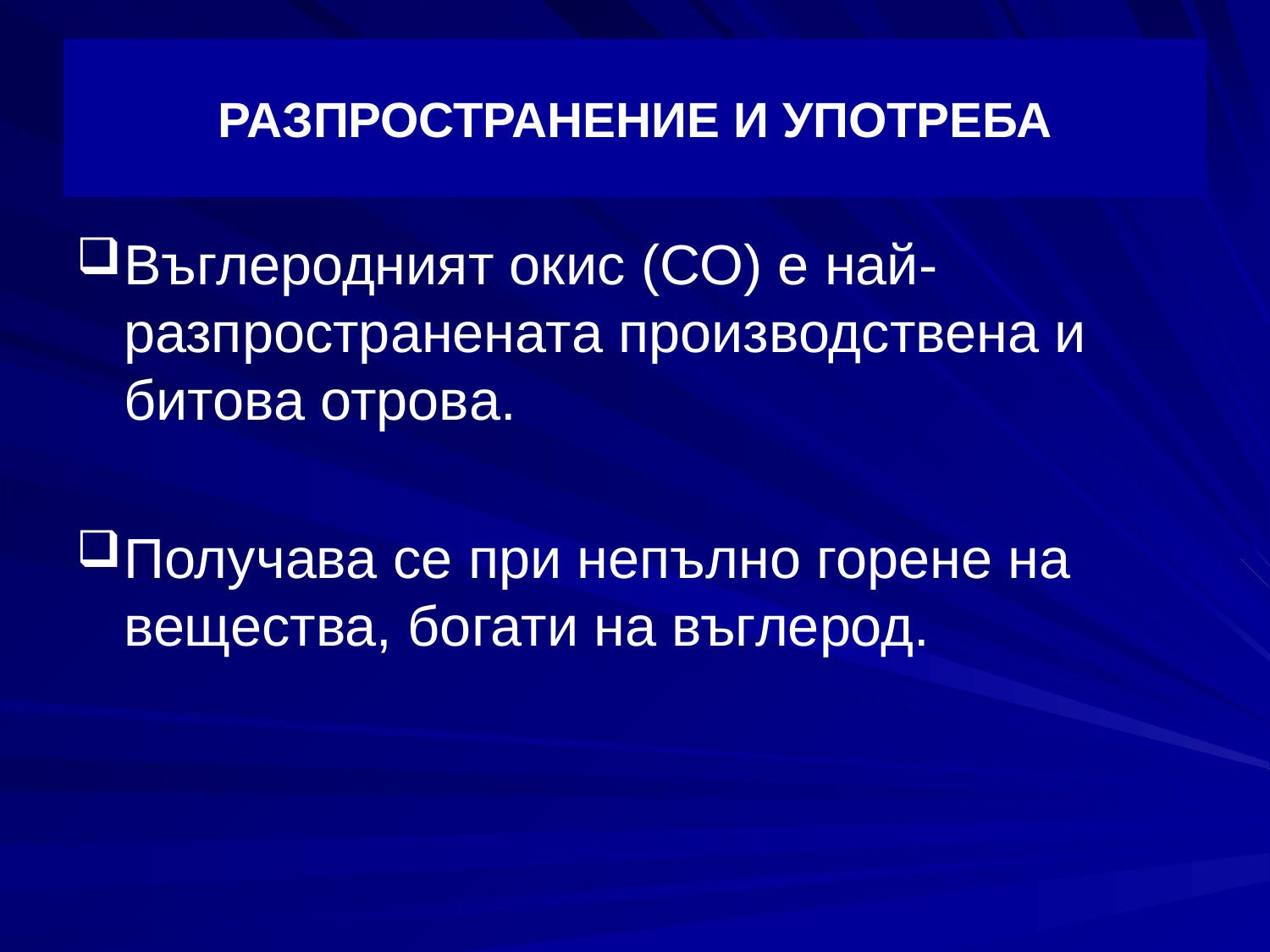

# РАЗПРОСТРАНЕНИЕ И УПОТРЕБА
Въглеродният окис (СО) е най-разпространената производствена и битова отровa.

Получава се при непълно горене на вещества, богати на въглерод.